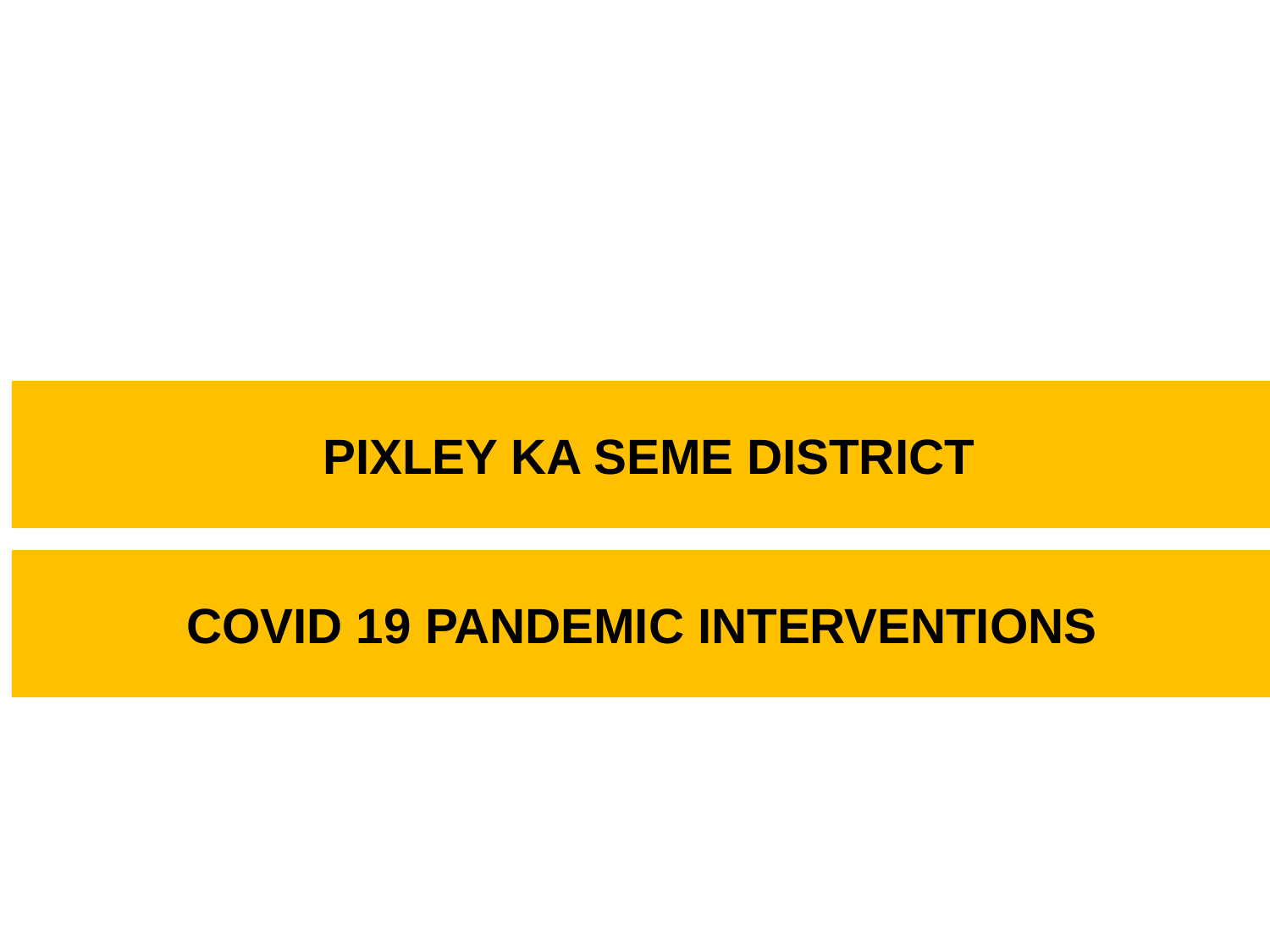

# PIXLEY KA SEME DISTRICT
 COVID 19 PANDEMIC INTERVENTIONS